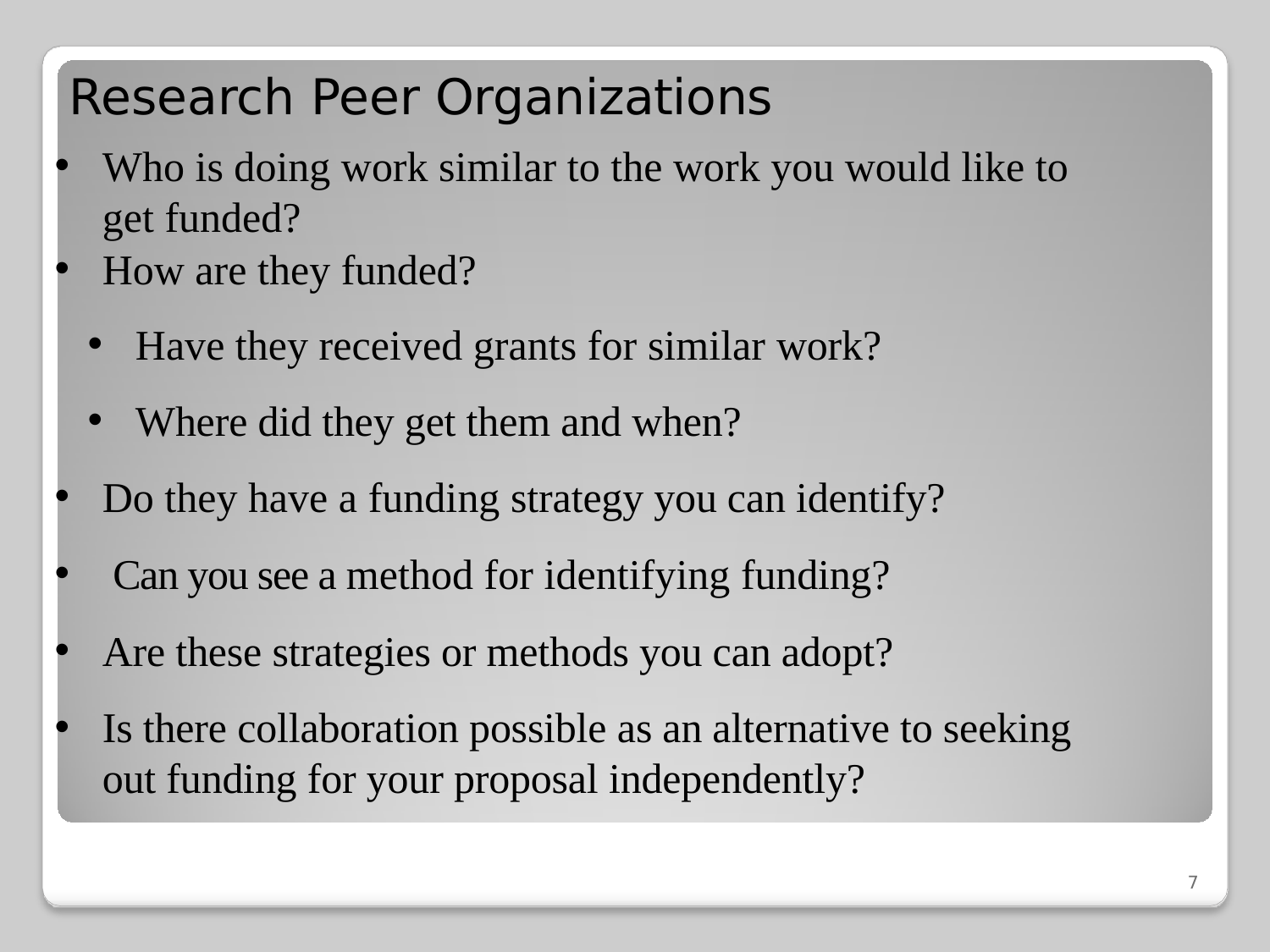

# Research Peer Organizations
Who is doing work similar to the work you would like to get funded?
How are they funded?
Have they received grants for similar work?
Where did they get them and when?
Do they have a funding strategy you can identify?
 Can you see a method for identifying funding?
Are these strategies or methods you can adopt?
Is there collaboration possible as an alternative to seeking out funding for your proposal independently?
7